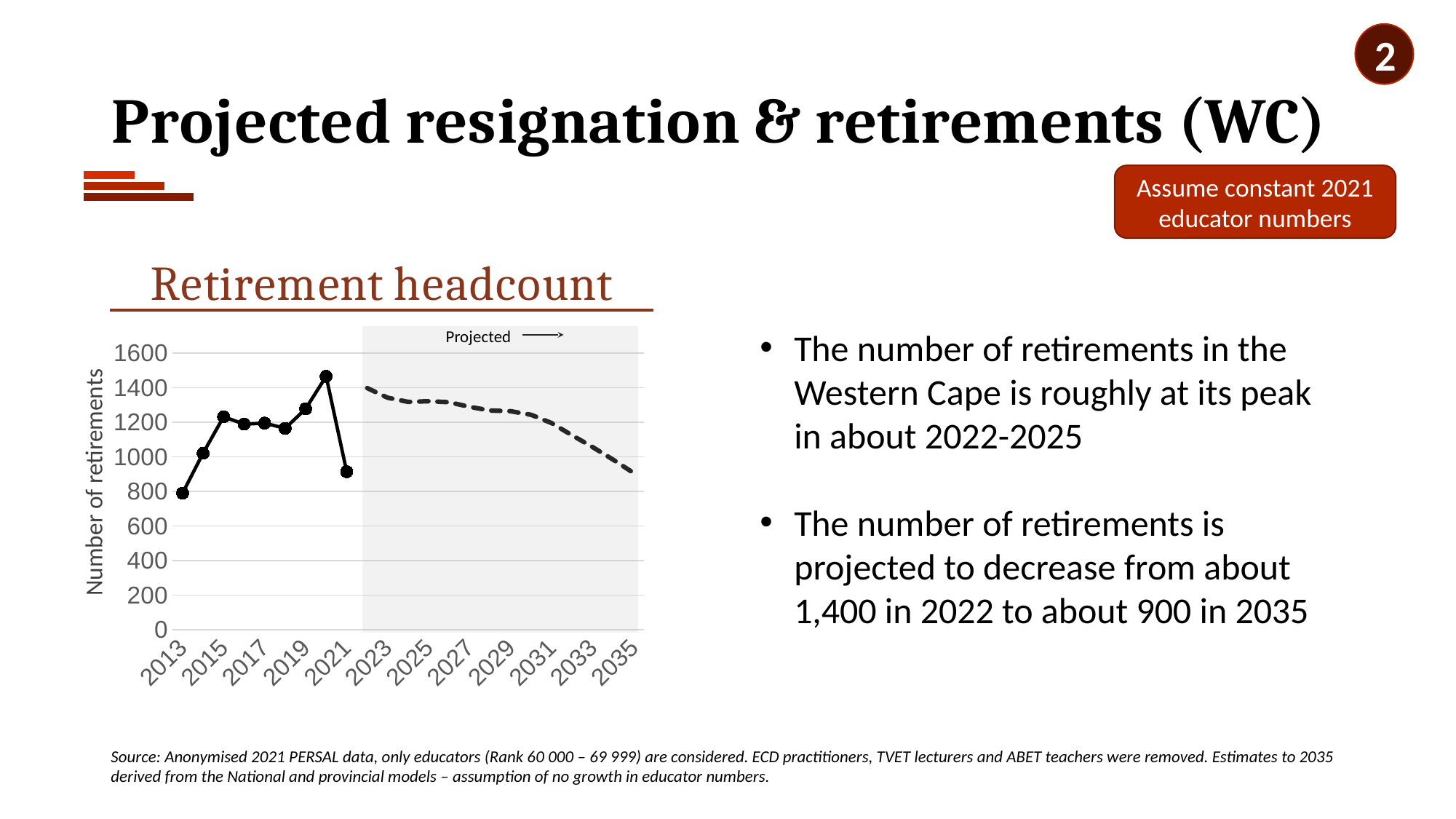

2
# Projected resignation & retirements (WC)
Assume constant 2021 educator numbers
Retirement headcount
The number of retirements in the Western Cape is roughly at its peak in about 2022-2025

The number of retirements is projected to decrease from about 1,400 in 2022 to about 900 in 2035

### Chart

| Category | Leavers 56 to 65 | Leavers 56 to 65 -Actual |
|---|---|---|
| 2013 | None | 790.0 |
| 2014 | None | 1021.0 |
| 2015 | None | 1232.0 |
| 2016 | None | 1189.0 |
| 2017 | None | 1195.0 |
| 2018 | None | 1165.0 |
| 2019 | None | 1278.0 |
| 2020 | None | 1466.0 |
| 2021 | None | 914.0 |
| 2022 | 1398.0 | None |
| 2023 | 1342.0 | None |
| 2024 | 1318.0 | None |
| 2025 | 1322.0 | None |
| 2026 | 1316.0 | None |
| 2027 | 1289.0 | None |
| 2028 | 1268.0 | None |
| 2029 | 1264.0 | None |
| 2030 | 1243.0 | None |
| 2031 | 1195.0 | None |
| 2032 | 1124.0 | None |
| 2033 | 1056.0 | None |
| 2034 | 983.0 | None |
| 2035 | 906.0 | None |
Projected
Number of retirements
Source: Anonymised 2021 PERSAL data, only educators (Rank 60 000 – 69 999) are considered. ECD practitioners, TVET lecturers and ABET teachers were removed. Estimates to 2035 derived from the National and provincial models – assumption of no growth in educator numbers.